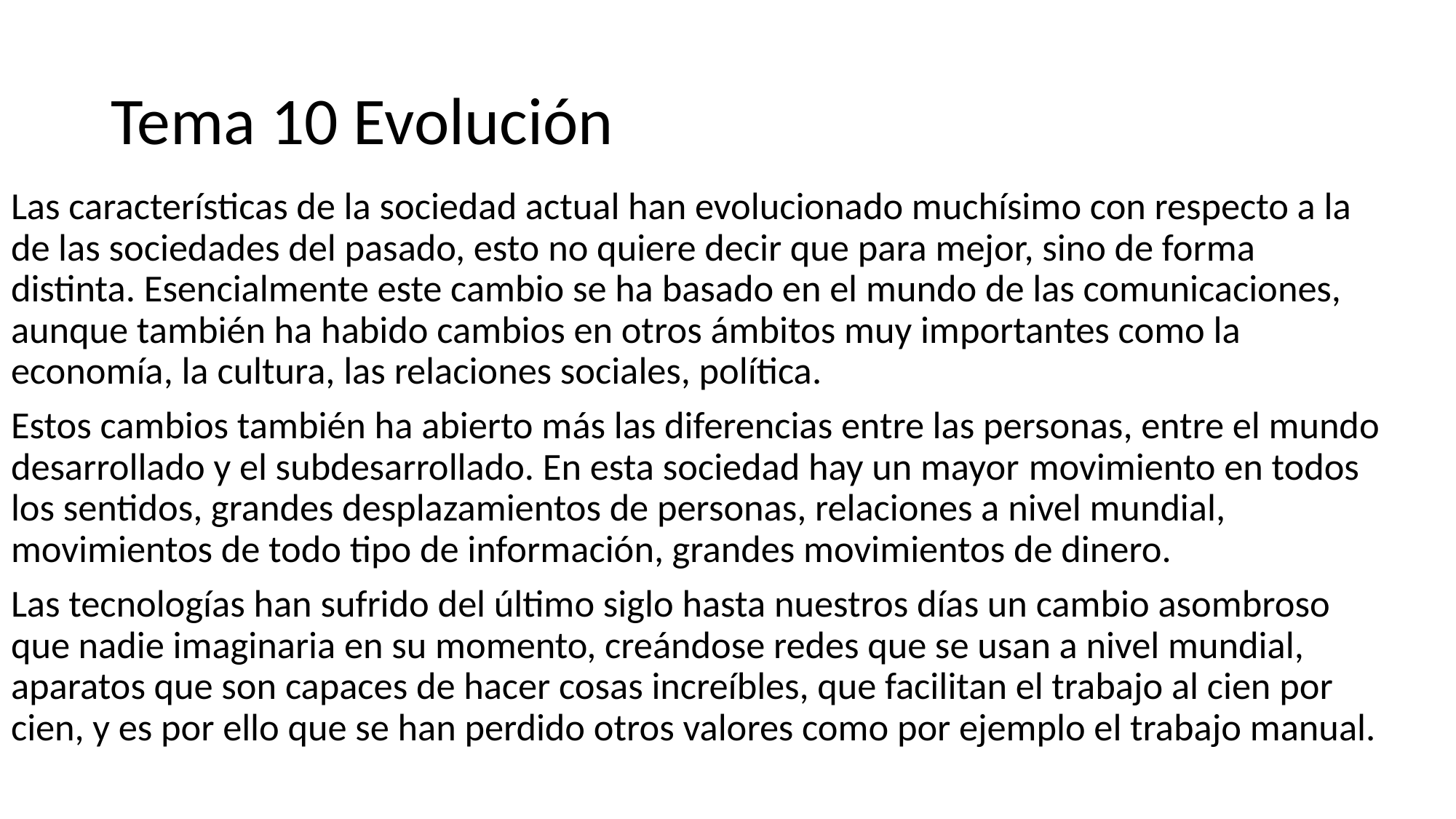

# Tema 10 Evolución
Las características de la sociedad actual han evolucionado muchísimo con respecto a la de las sociedades del pasado, esto no quiere decir que para mejor, sino de forma distinta. Esencialmente este cambio se ha basado en el mundo de las comunicaciones, aunque también ha habido cambios en otros ámbitos muy importantes como la economía, la cultura, las relaciones sociales, política.
Estos cambios también ha abierto más las diferencias entre las personas, entre el mundo desarrollado y el subdesarrollado. En esta sociedad hay un mayor movimiento en todos los sentidos, grandes desplazamientos de personas, relaciones a nivel mundial, movimientos de todo tipo de información, grandes movimientos de dinero.
Las tecnologías han sufrido del último siglo hasta nuestros días un cambio asombroso que nadie imaginaria en su momento, creándose redes que se usan a nivel mundial, aparatos que son capaces de hacer cosas increíbles, que facilitan el trabajo al cien por cien, y es por ello que se han perdido otros valores como por ejemplo el trabajo manual.